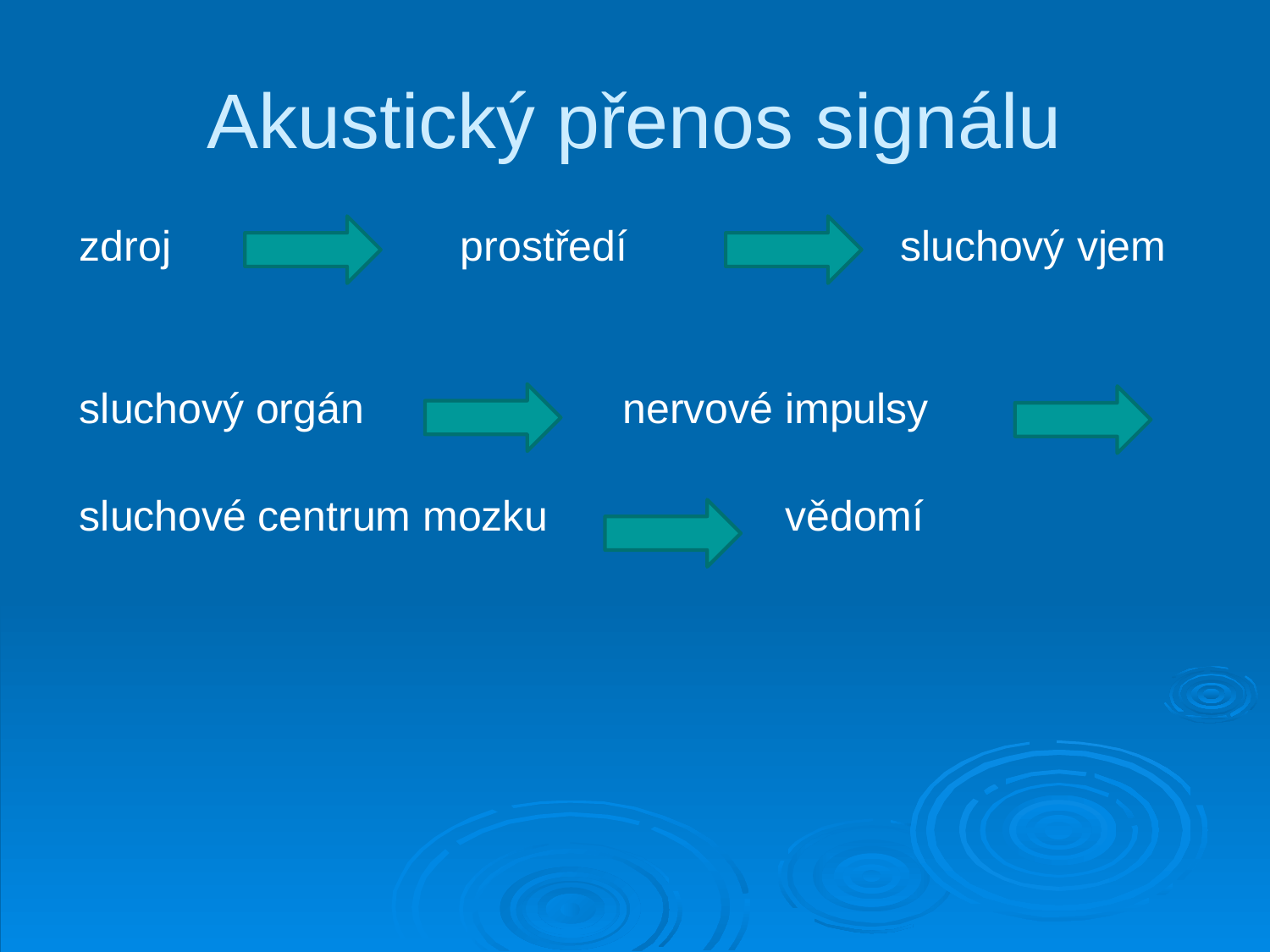

# Akustický přenos signálu

zdroj 			prostředí		     sluchový vjem

sluchový orgán 		   nervové impulsy

sluchové centrum mozku 		      vědomí